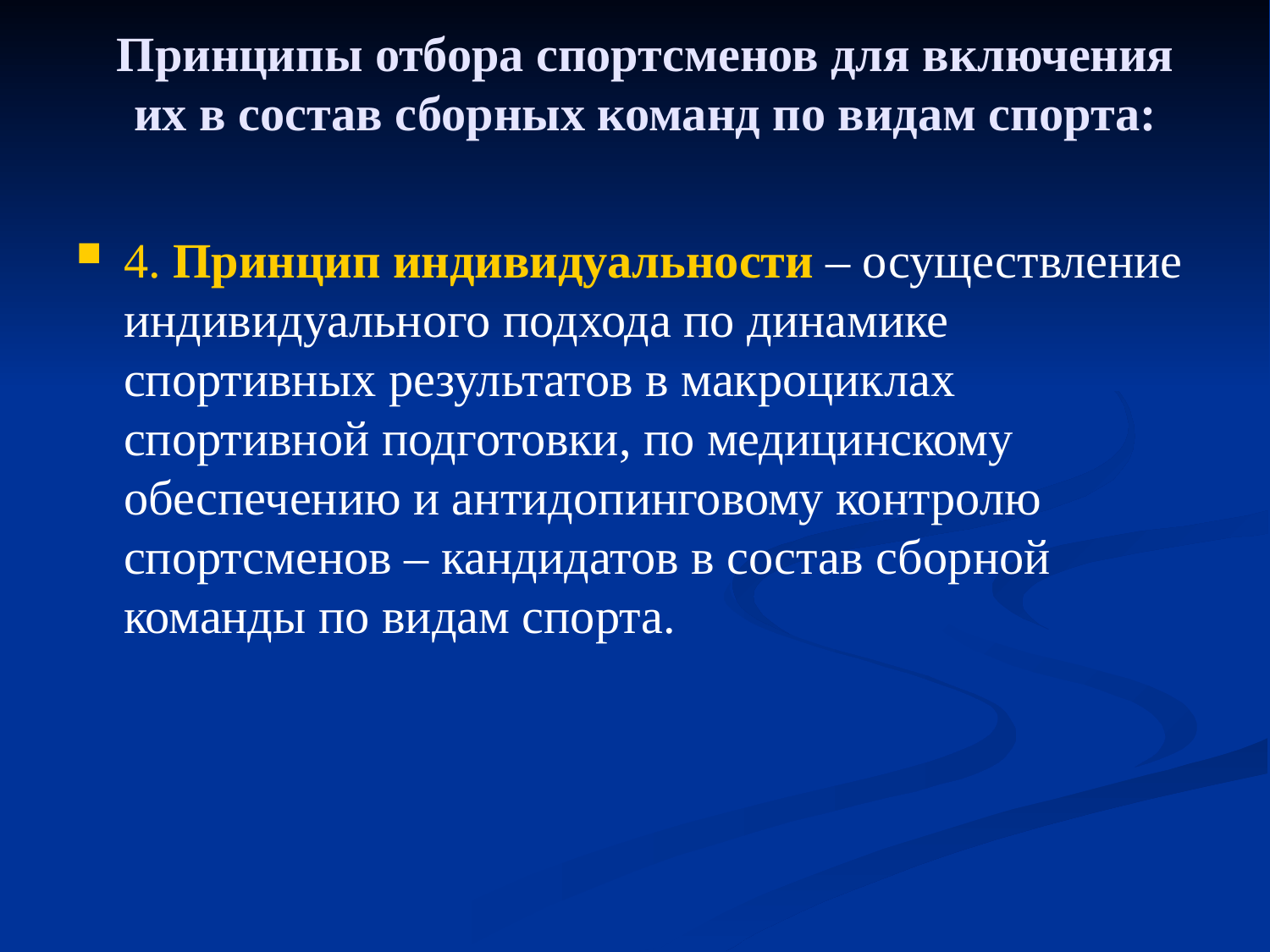

# Принципы отбора спортсменов для включения их в состав сборных команд по видам спорта:
4. Принцип индивидуальности – осуществление индивидуального подхода по динамике спортивных результатов в макроциклах спортивной подготовки, по медицинскому обеспечению и антидопинговому контролю  спортсменов – кандидатов в состав сборной команды по видам спорта.